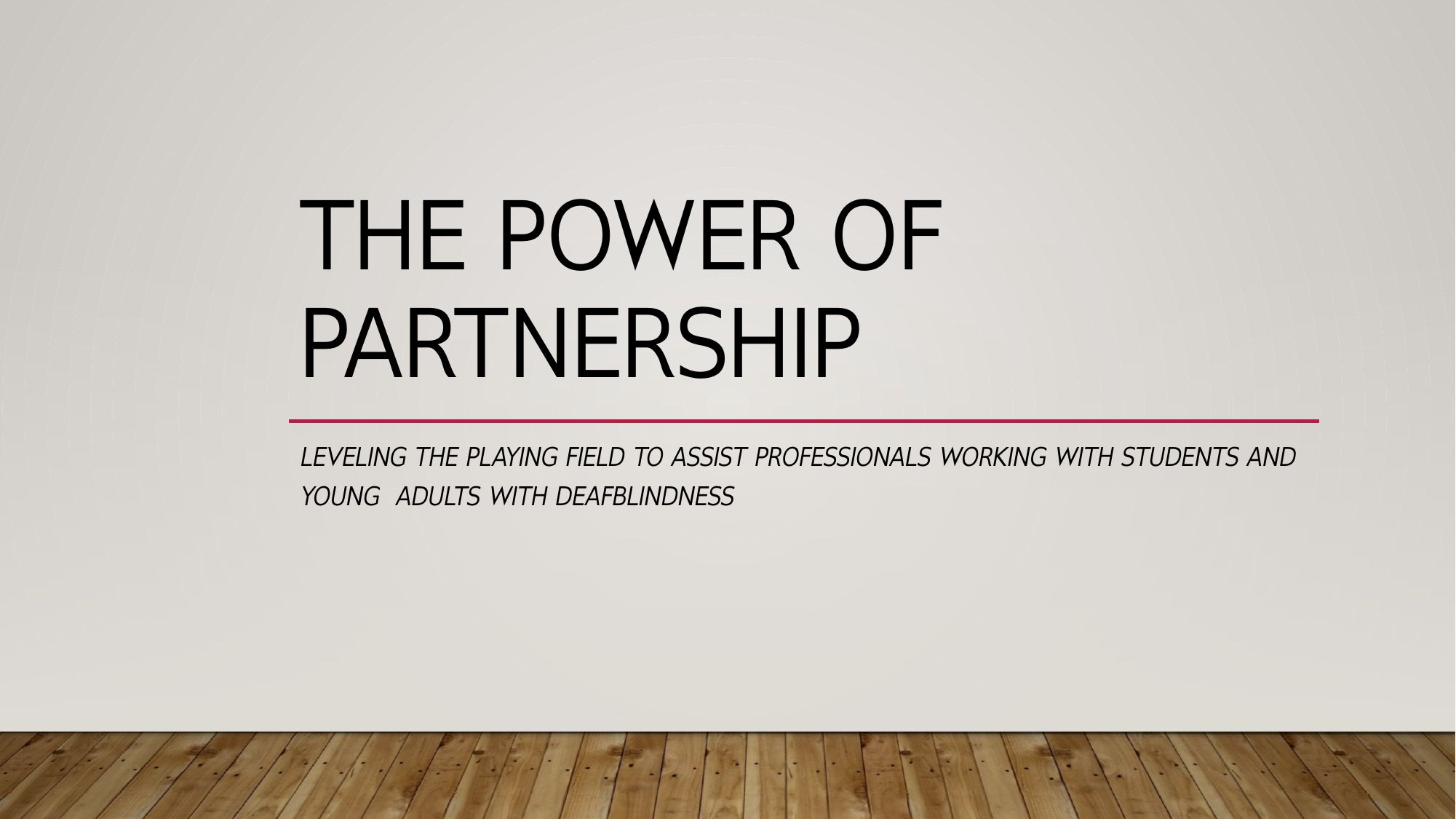

# The Power of Partnership
Leveling the Playing field to assist Professionals working with students and Young  adults with deafblindness